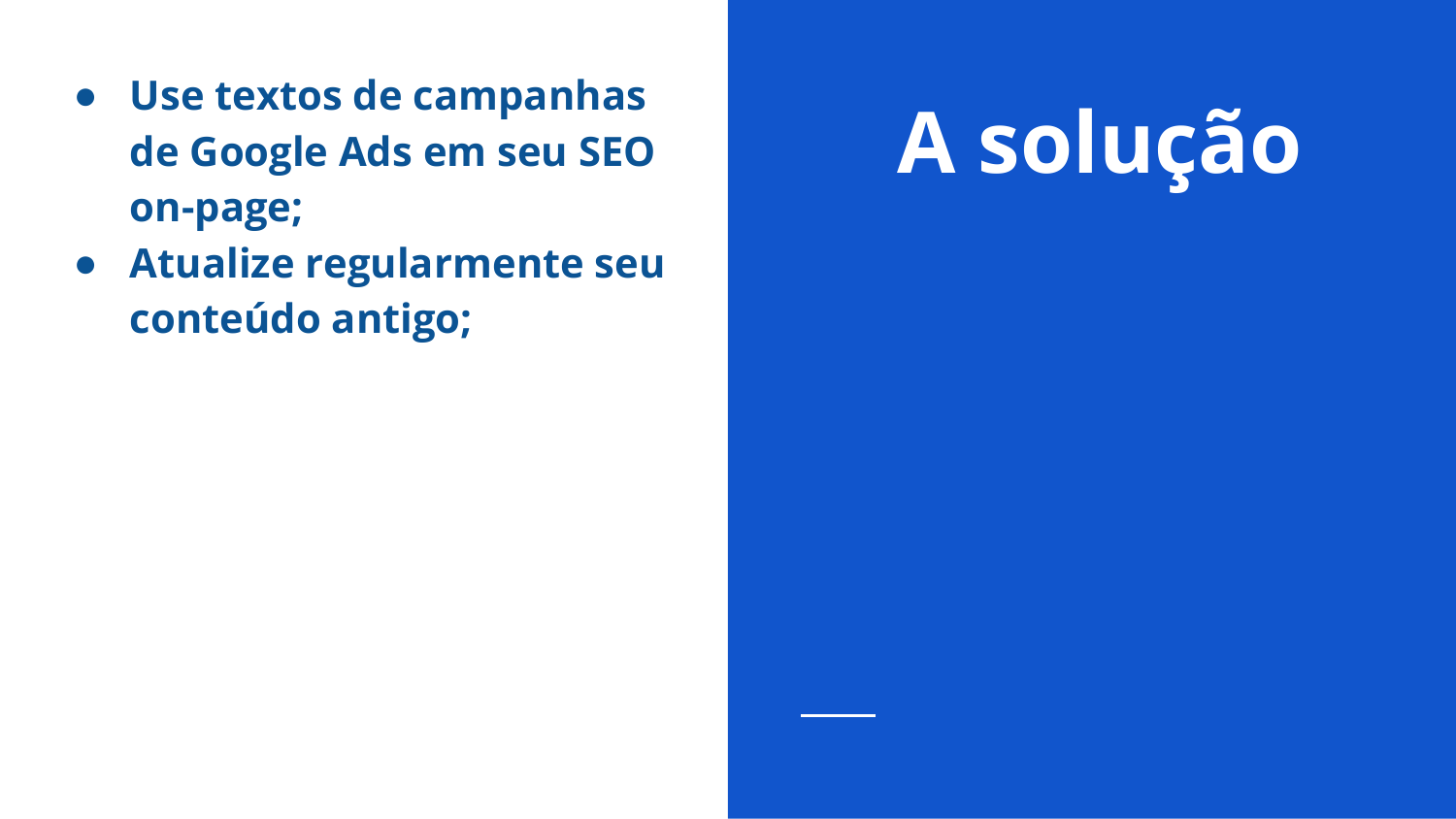

Use textos de campanhas de Google Ads em seu SEO on-page;
Atualize regularmente seu conteúdo antigo;

# A solução